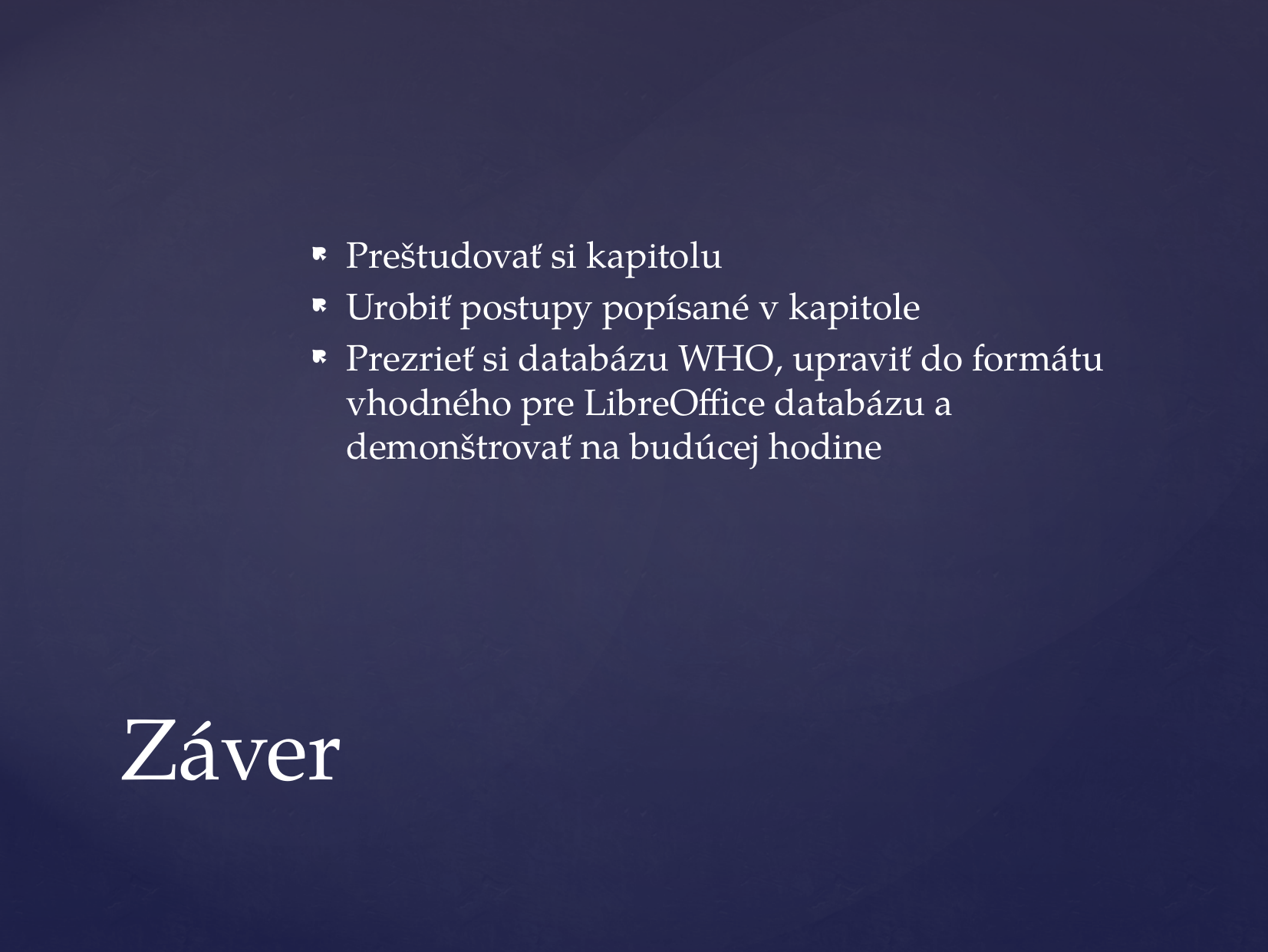

Preštudovať si kapitolu
Urobiť postupy popísané v kapitole
Prezrieť si databázu WHO, upraviť do formátu vhodného pre LibreOffice databázu a demonštrovať na budúcej hodine
# Záver